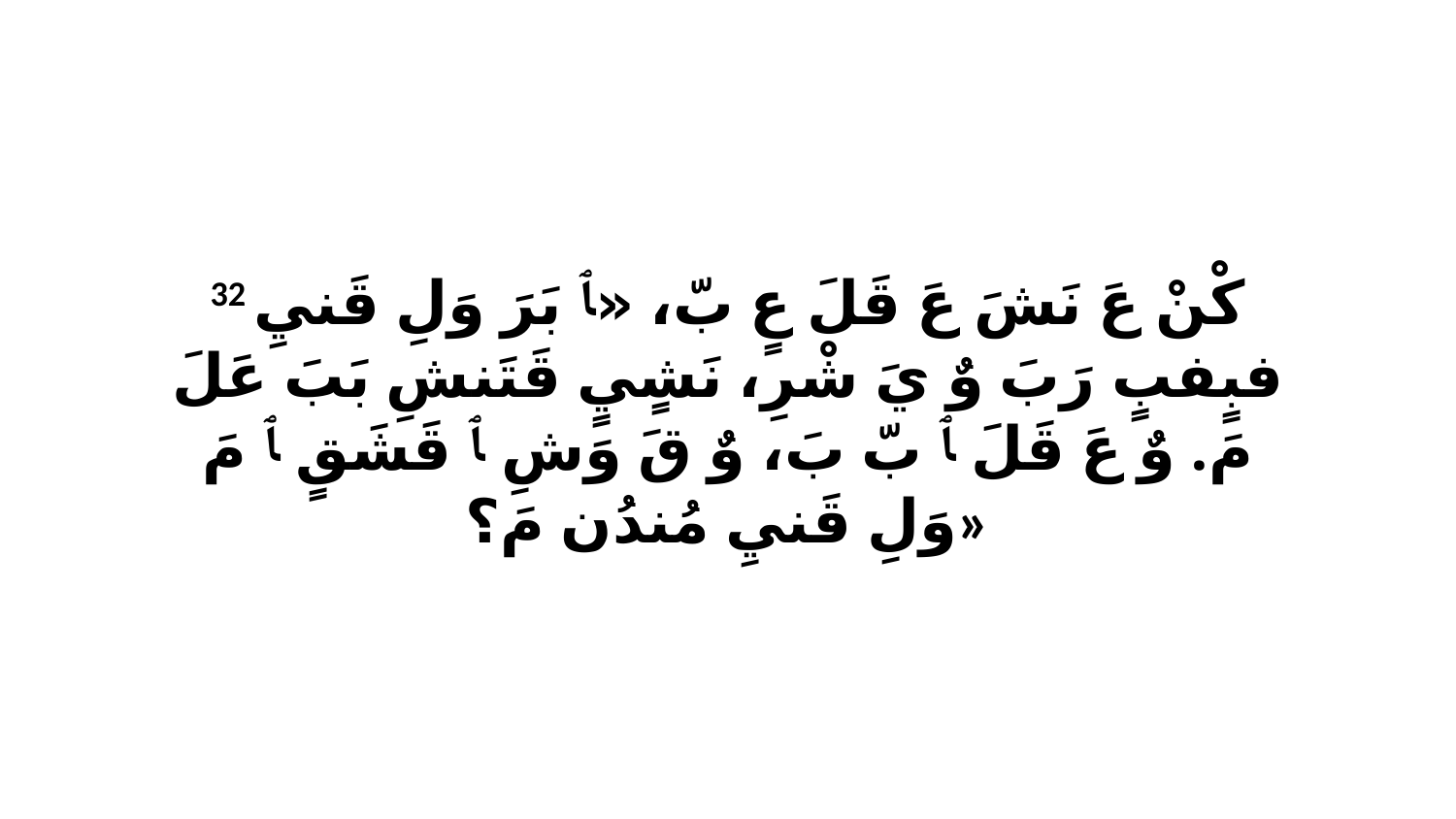

32 كْنْ عَ نَشَ عَ قَلَ عٍ بّ، «ﭑ بَرَ وَلِ قَنيِ فبٍفبٍ رَبَ وٌ يَ شْرِ، نَشٍيٍ قَتَنشِ بَبَ عَلَ مَ. وٌ عَ قَلَ ﭑ بّ بَ، وٌ قَ وَشِ ﭑ قَشَقٍ ﭑ مَ وَلِ قَنيِ مُندُن مَ؟»